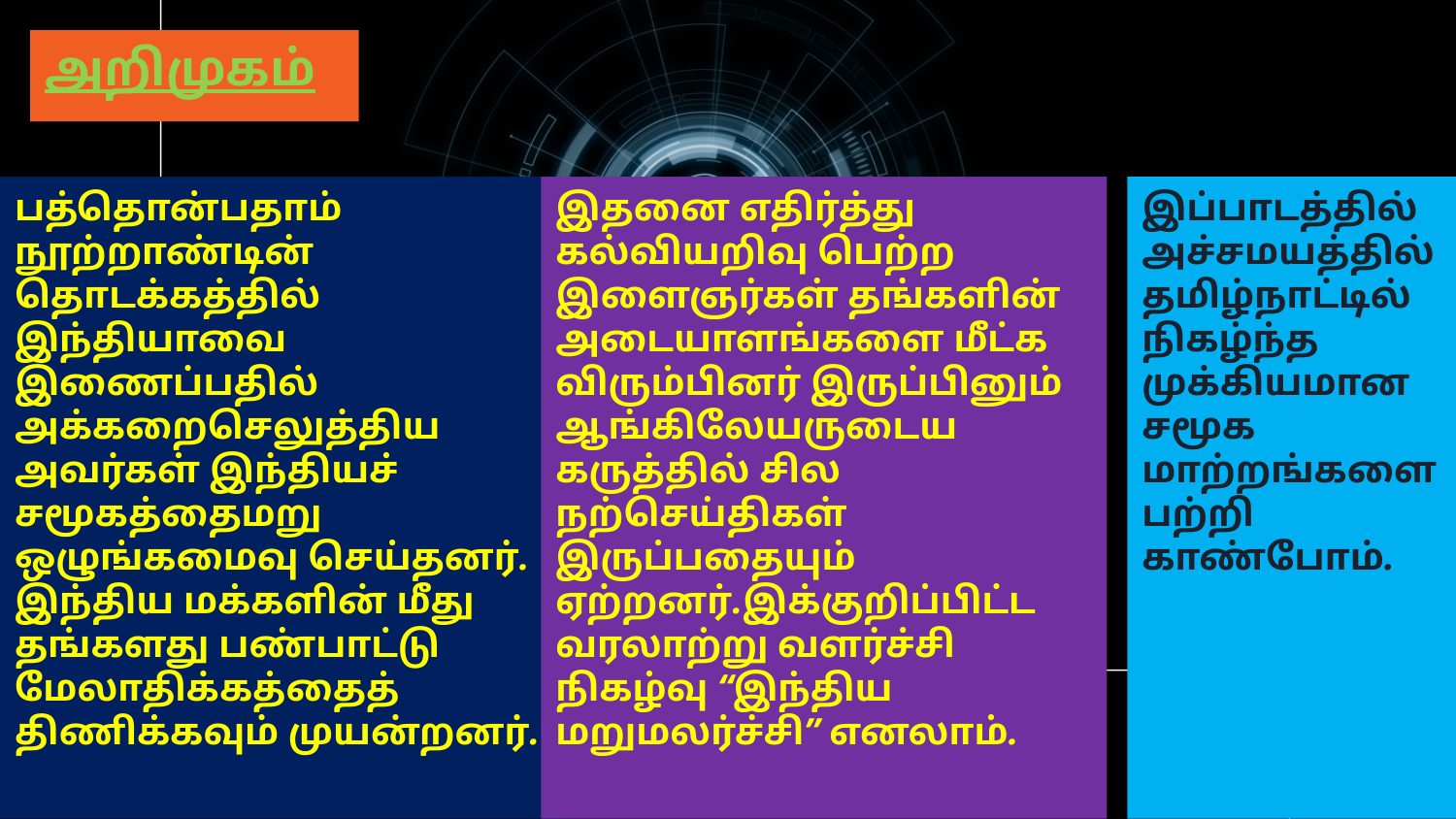

அறிமுகம்
இதனை எதிர்த்து கல்வியறிவு பெற்ற இளைஞர்கள் தங்களின் அடையாளங்களை மீட்க விரும்பினர் இருப்பினும் ஆங்கிலேயருடைய கருத்தில் சில நற்செய்திகள் இருப்பதையும் ஏற்றனர்.இக்குறிப்பிட்ட வரலாற்று வளர்ச்சி நிகழ்வு “இந்திய மறுமலர்ச்சி” எனலாம்.

பத்தொன்பதாம் நூற்றாண்டின் தொடக்கத்தில் இந்தியாவை இணைப்பதில் அக்கறைசெலுத்திய அவர்கள் இந்தியச் சமூகத்தைமறு ஒழுங்கமைவு செய்தனர். இந்திய மக்களின் மீது தங்களது பண்பாட்டு மேலாதிக்கத்தைத் திணிக்கவும் முயன்றனர்.
இப்பாடத்தில் அச்சமயத்தில் தமிழ்நாட்டில் நிகழ்ந்த முக்கியமான சமூக மாற்றங்களை பற்றி காண்போம்.